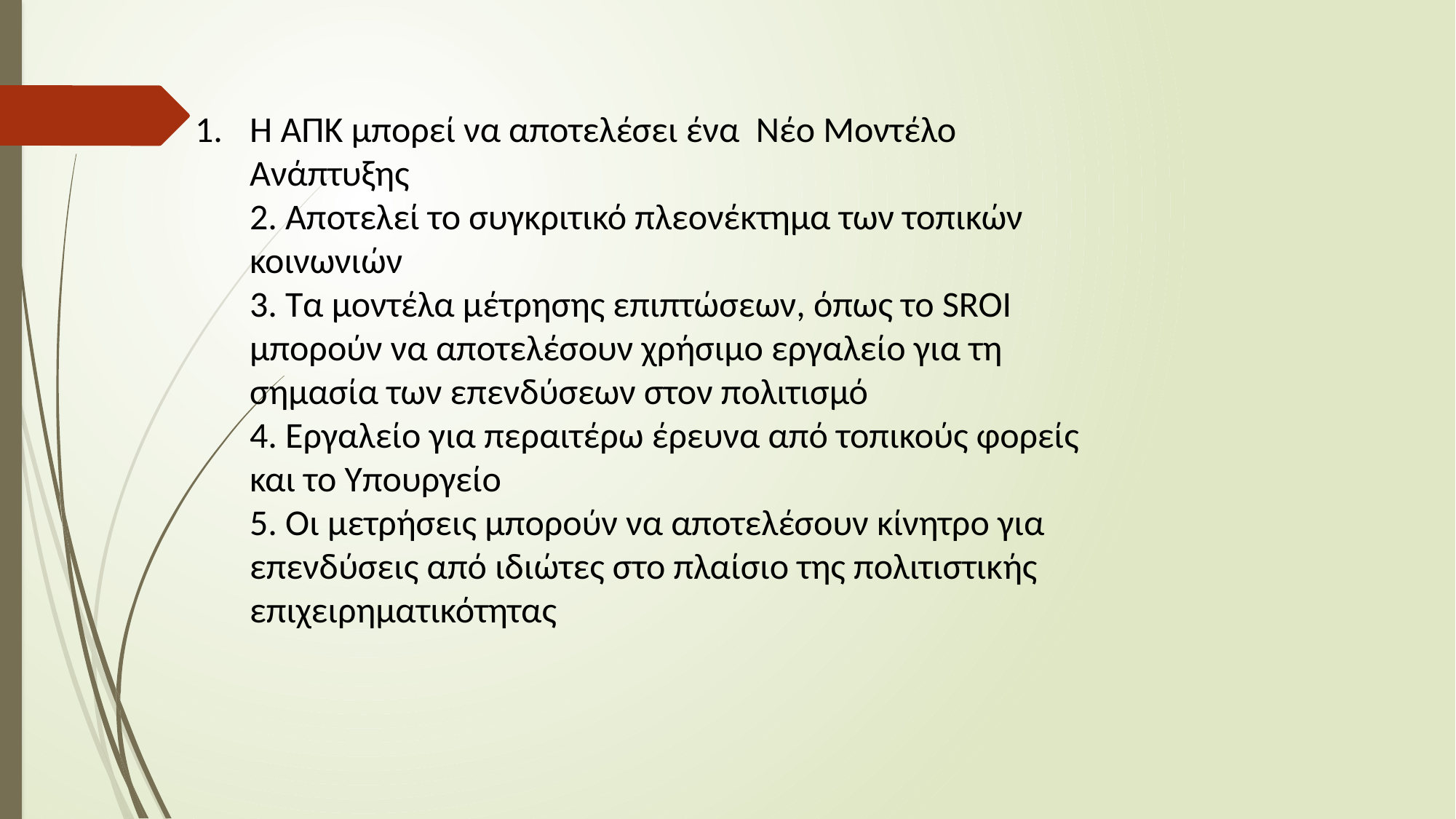

Η ΑΠΚ μπορεί να αποτελέσει ένα  Νέο Μοντέλο Ανάπτυξης
2. Αποτελεί το συγκριτικό πλεονέκτημα των τοπικών κοινωνιών
3. Τα μοντέλα μέτρησης επιπτώσεων, όπως το SROI μπορούν να αποτελέσουν χρήσιμο εργαλείο για τη σημασία των επενδύσεων στον πολιτισμό
4. Εργαλείο για περαιτέρω έρευνα από τοπικούς φορείς και το Υπουργείο
5. Οι μετρήσεις μπορούν να αποτελέσουν κίνητρο για επενδύσεις από ιδιώτες στο πλαίσιο της πολιτιστικής επιχειρηματικότητας